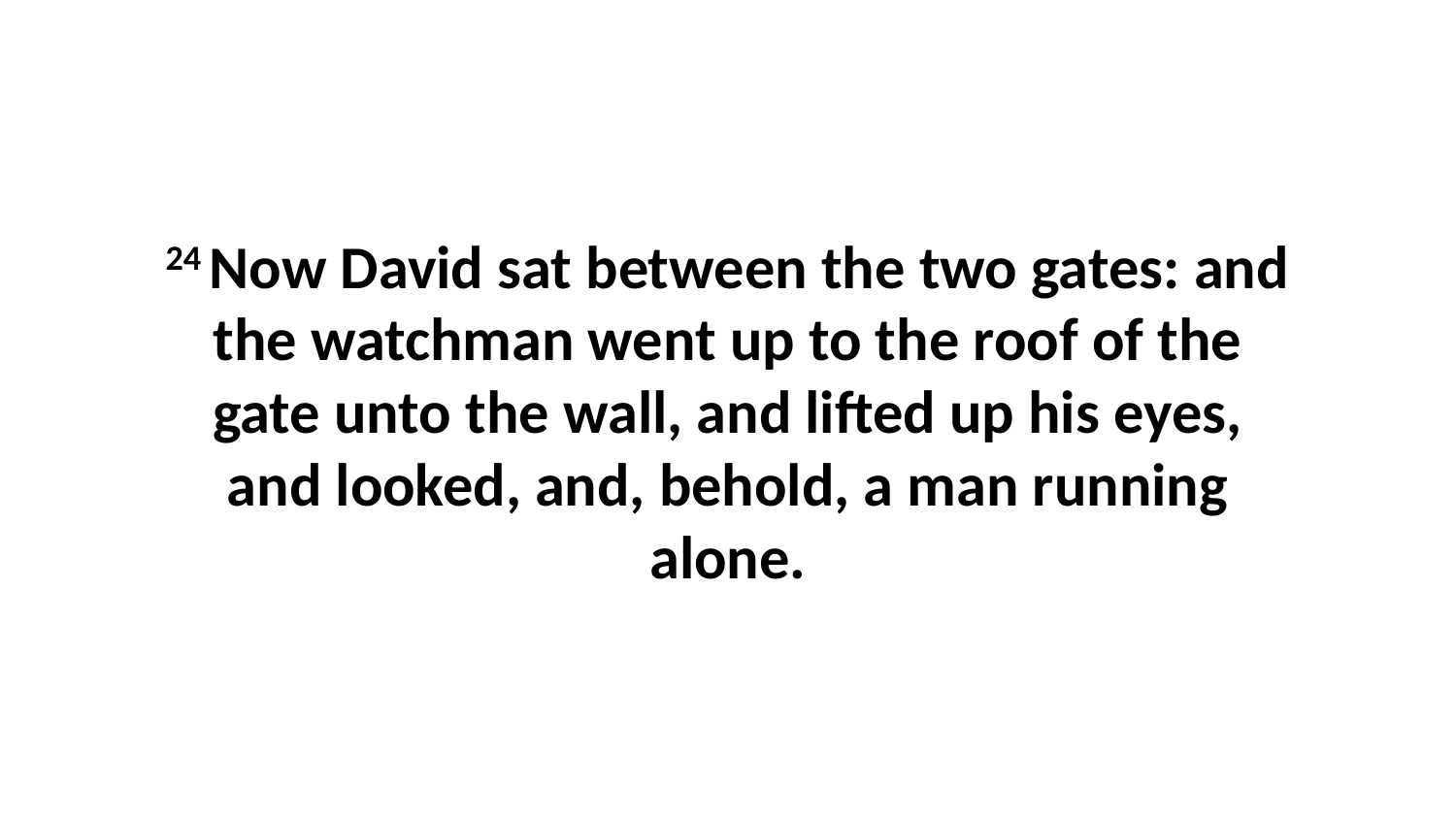

24 Now David sat between the two gates: and the watchman went up to the roof of the gate unto the wall, and lifted up his eyes, and looked, and, behold, a man running alone.